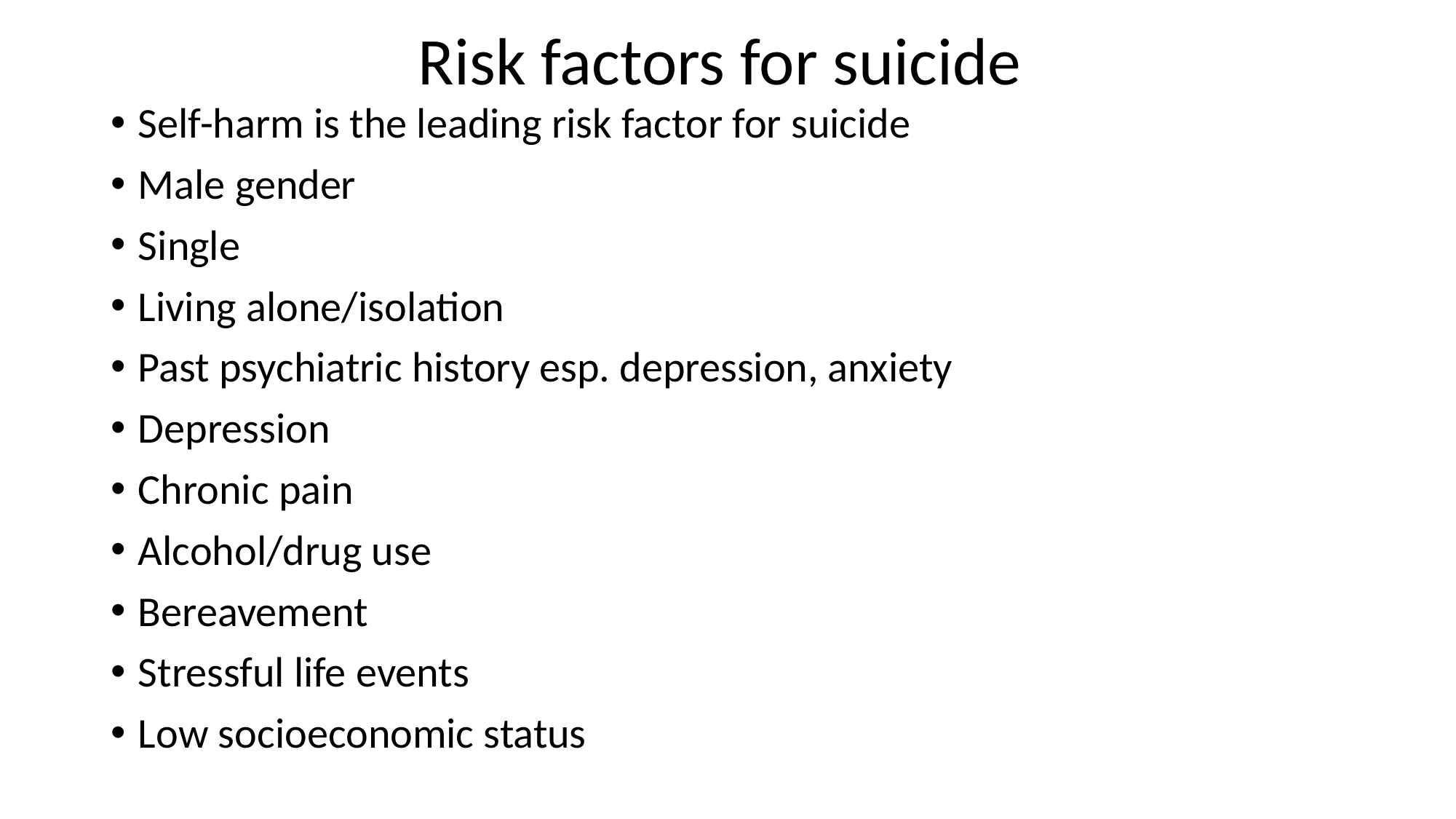

# Risk factors for suicide
Self-harm is the leading risk factor for suicide
Male gender
Single
Living alone/isolation
Past psychiatric history esp. depression, anxiety
Depression
Chronic pain
Alcohol/drug use
Bereavement
Stressful life events
Low socioeconomic status